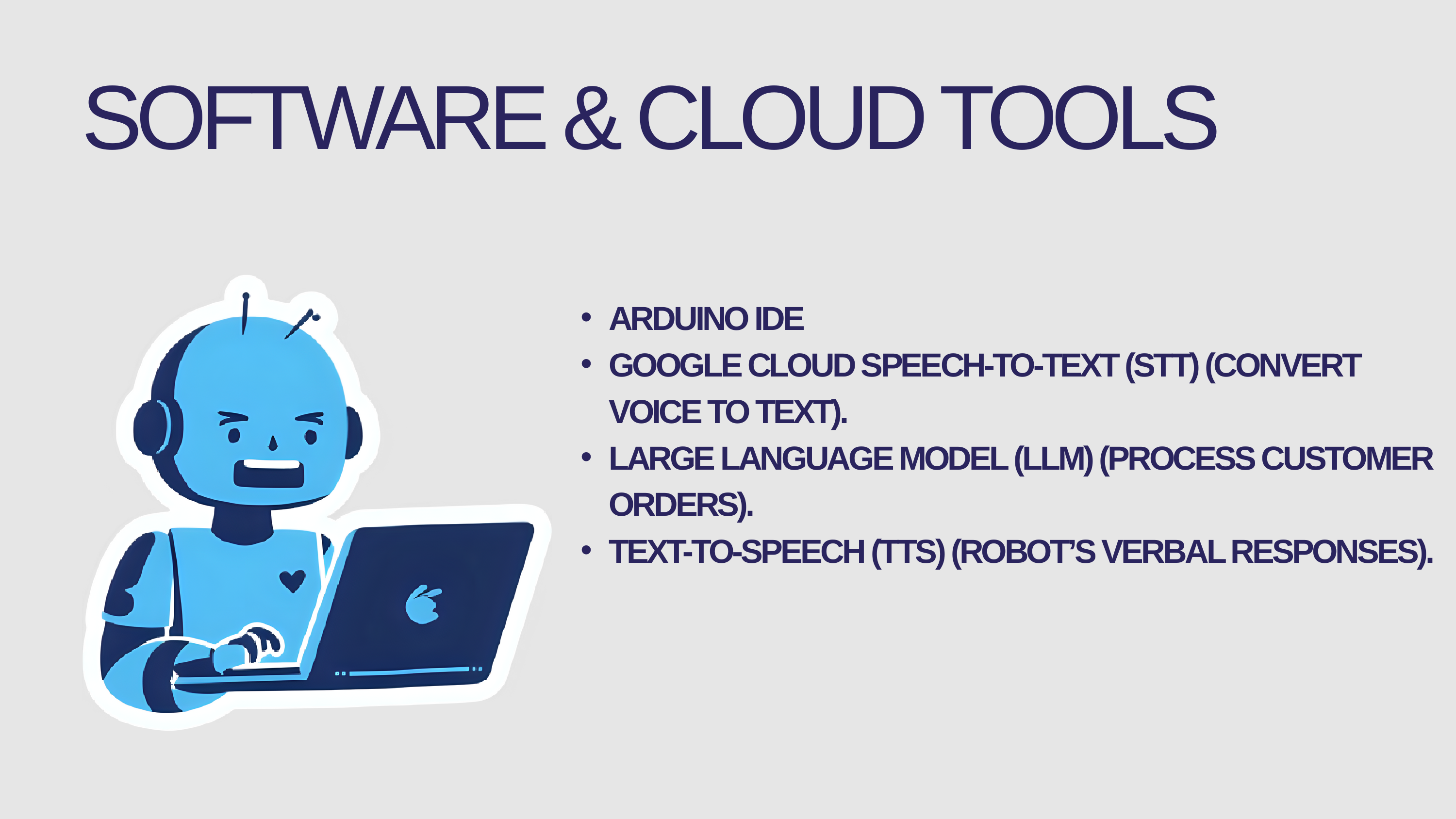

SOFTWARE & CLOUD TOOLS

ARDUINO IDE
GOOGLE CLOUD SPEECH-TO-TEXT (STT) (CONVERT VOICE TO TEXT).
LARGE LANGUAGE MODEL (LLM) (PROCESS CUSTOMER ORDERS).
TEXT-TO-SPEECH (TTS) (ROBOT’S VERBAL RESPONSES).